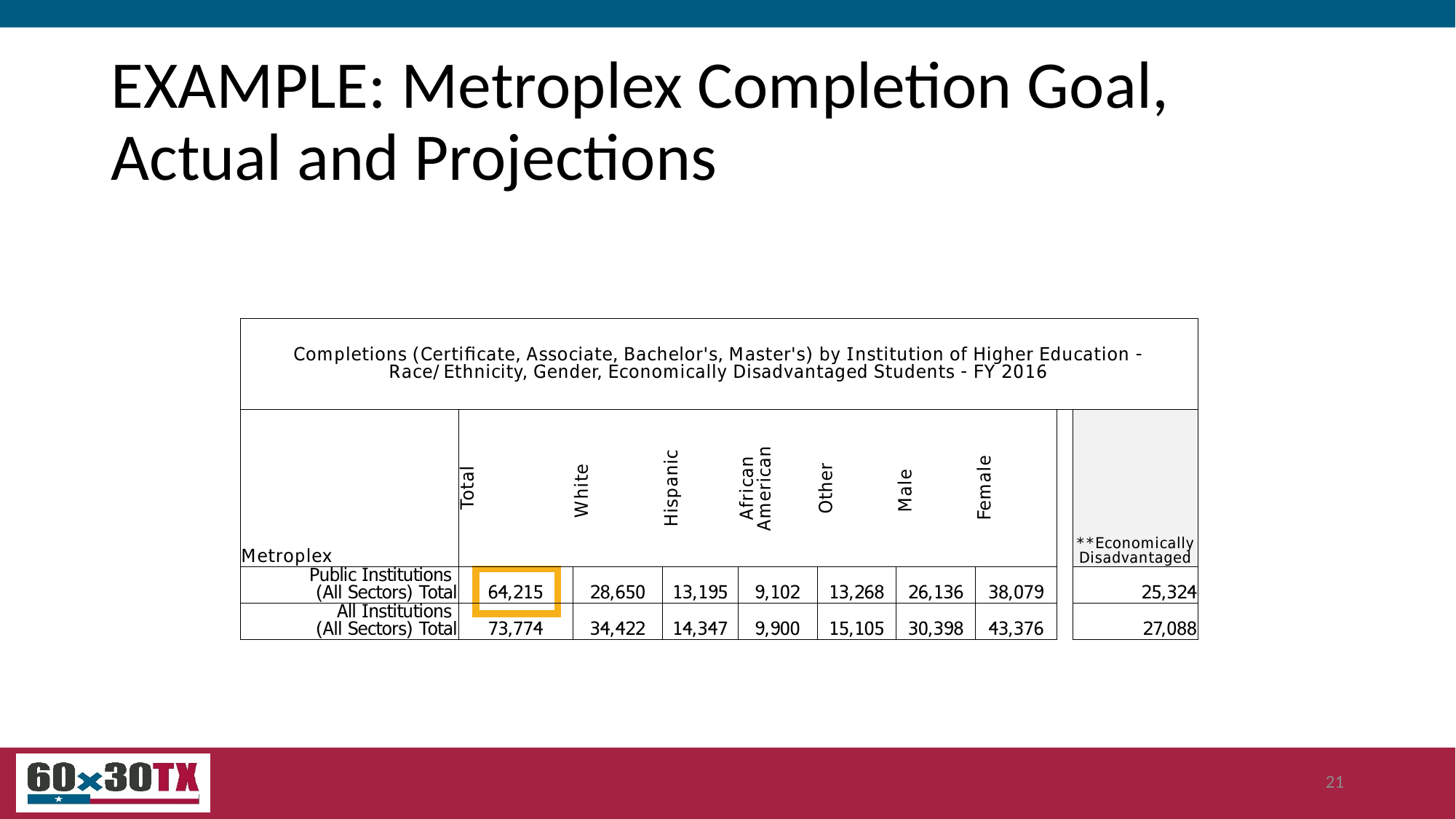

# EXAMPLE: Metroplex Completion Goal, Actual and Projections
| Completions (Certificate, Associate, Bachelor's, Master's) by Institution of Higher Education - Race/Ethnicity, Gender, Economically Disadvantaged Students - FY 2016 |
| --- |
| Metroplex | Total | White | Hispanic | African American | Other | Male | Female |  | \*\*Economically Disadvantaged |
| --- | --- | --- | --- | --- | --- | --- | --- | --- | --- |
| Public Institutions (All Sectors) Total | 64,215 | 28,650 | 13,195 | 9,102 | 13,268 | 26,136 | 38,079 |  | 25,324 |
| All Institutions (All Sectors) Total | 73,774 | 34,422 | 14,347 | 9,900 | 15,105 | 30,398 | 43,376 |  | 27,088 |

21